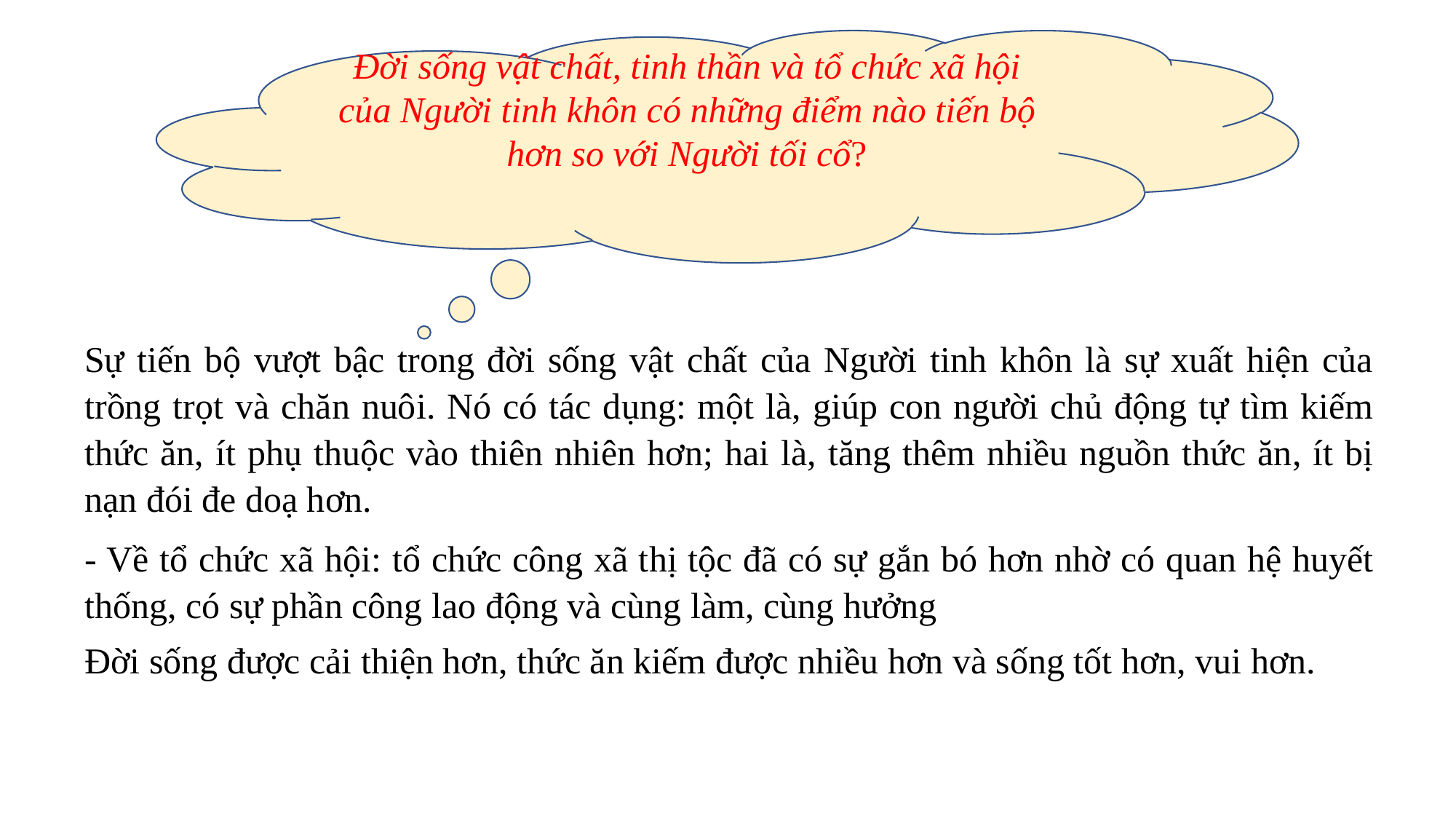

Đời sống vật chất, tinh thần và tổ chức xã hội của Người tinh khôn có những điểm nào tiến bộ hơn so với Người tối cổ?

Sự tiến bộ vượt bậc trong đời sống vật chất của Người tinh khôn là sự xuất hiện của trồng trọt và chăn nuôi. Nó có tác dụng: một là, giúp con người chủ động tự tìm kiếm thức ăn, ít phụ thuộc vào thiên nhiên hơn; hai là, tăng thêm nhiều nguồn thức ăn, ít bị nạn đói đe doạ hơn.
- Về tổ chức xã hội: tổ chức công xã thị tộc đã có sự gắn bó hơn nhờ có quan hệ huyết thống, có sự phần công lao động và cùng làm, cùng hưởng
Đời sống được cải thiện hơn, thức ăn kiếm được nhiều hơn và sống tốt hơn, vui hơn.